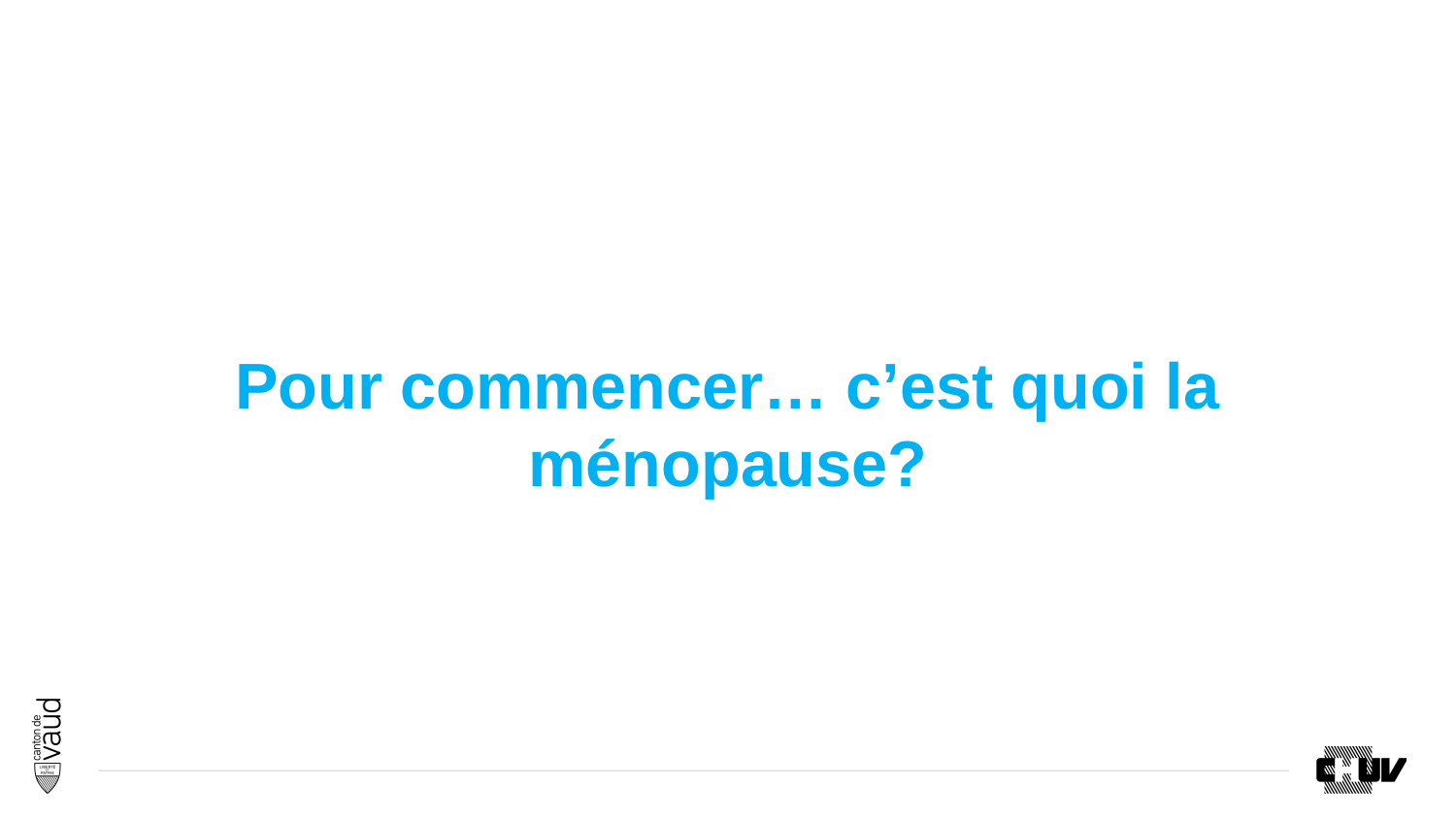

#
Pour commencer… c’est quoi la ménopause?